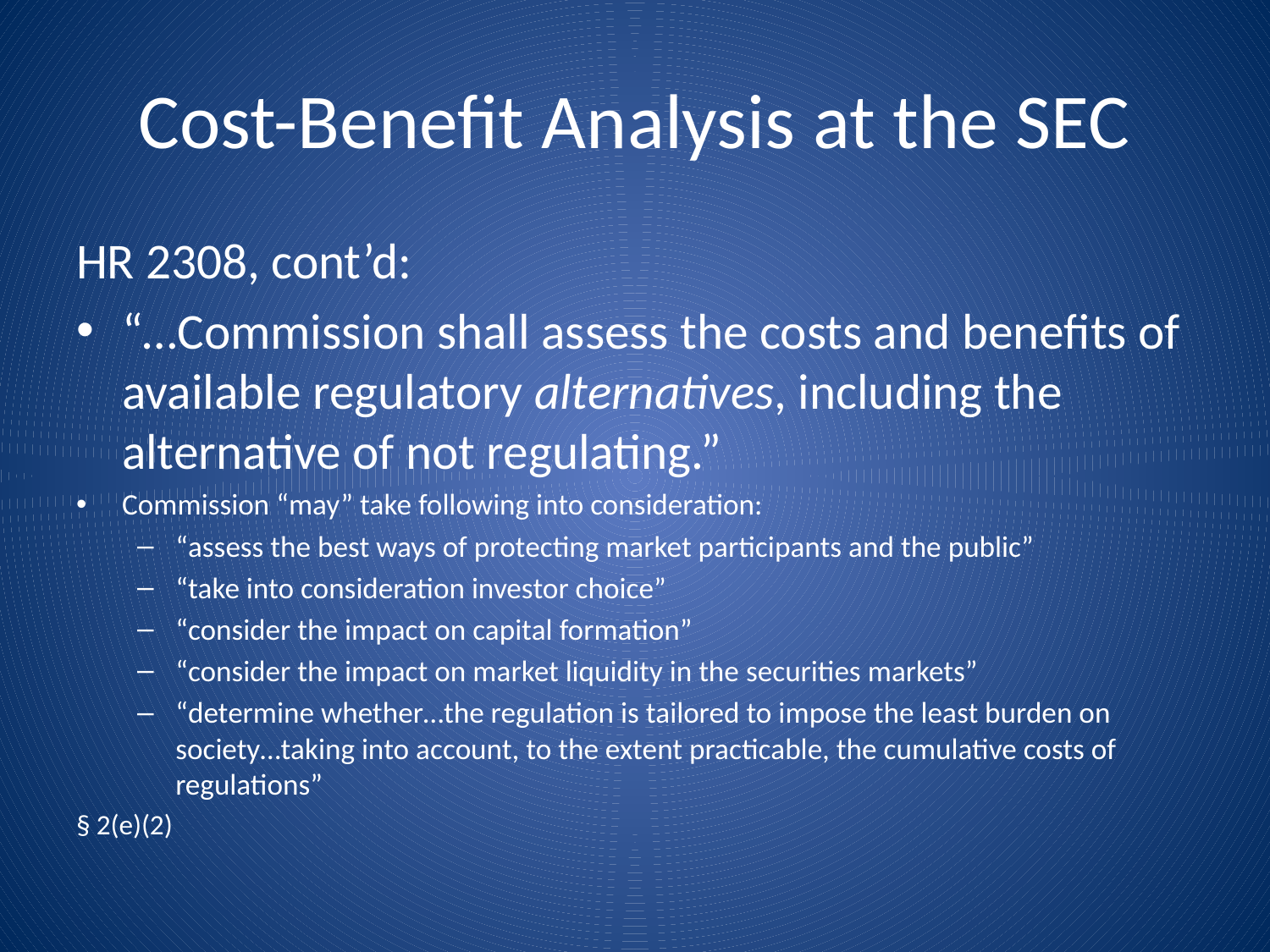

# Cost-Benefit Analysis at the SEC
HR 2308, cont’d:
“…Commission shall assess the costs and benefits of available regulatory alternatives, including the alternative of not regulating.”
Commission “may” take following into consideration:
“assess the best ways of protecting market participants and the public”
“take into consideration investor choice”
“consider the impact on capital formation”
“consider the impact on market liquidity in the securities markets”
“determine whether…the regulation is tailored to impose the least burden on society…taking into account, to the extent practicable, the cumulative costs of regulations”
§ 2(e)(2)